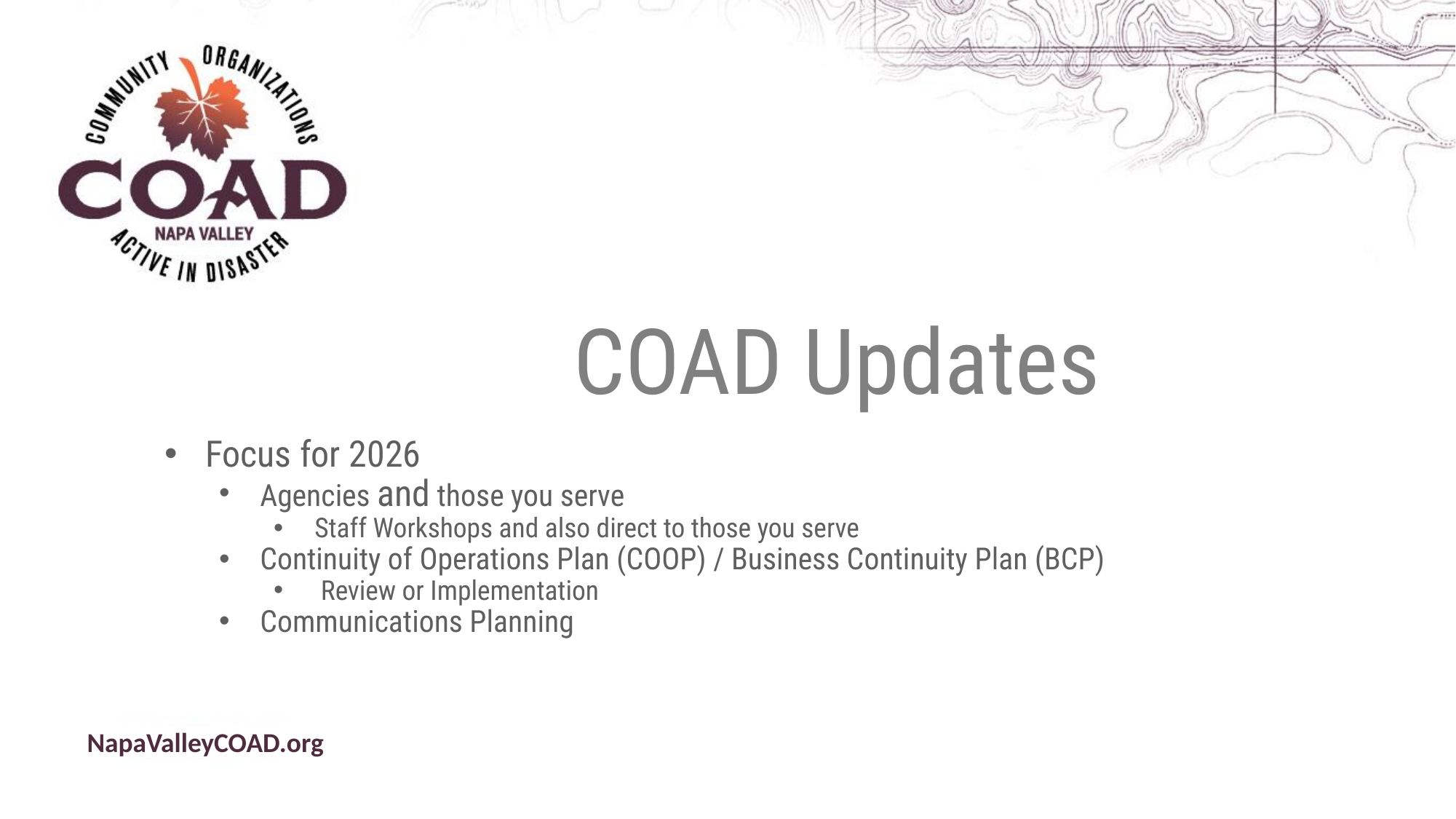

# COAD Updates
Focus for 2026
Agencies and those you serve
Staff Workshops and also direct to those you serve
Continuity of Operations Plan (COOP) / Business Continuity Plan (BCP)
 Review or Implementation
Communications Planning